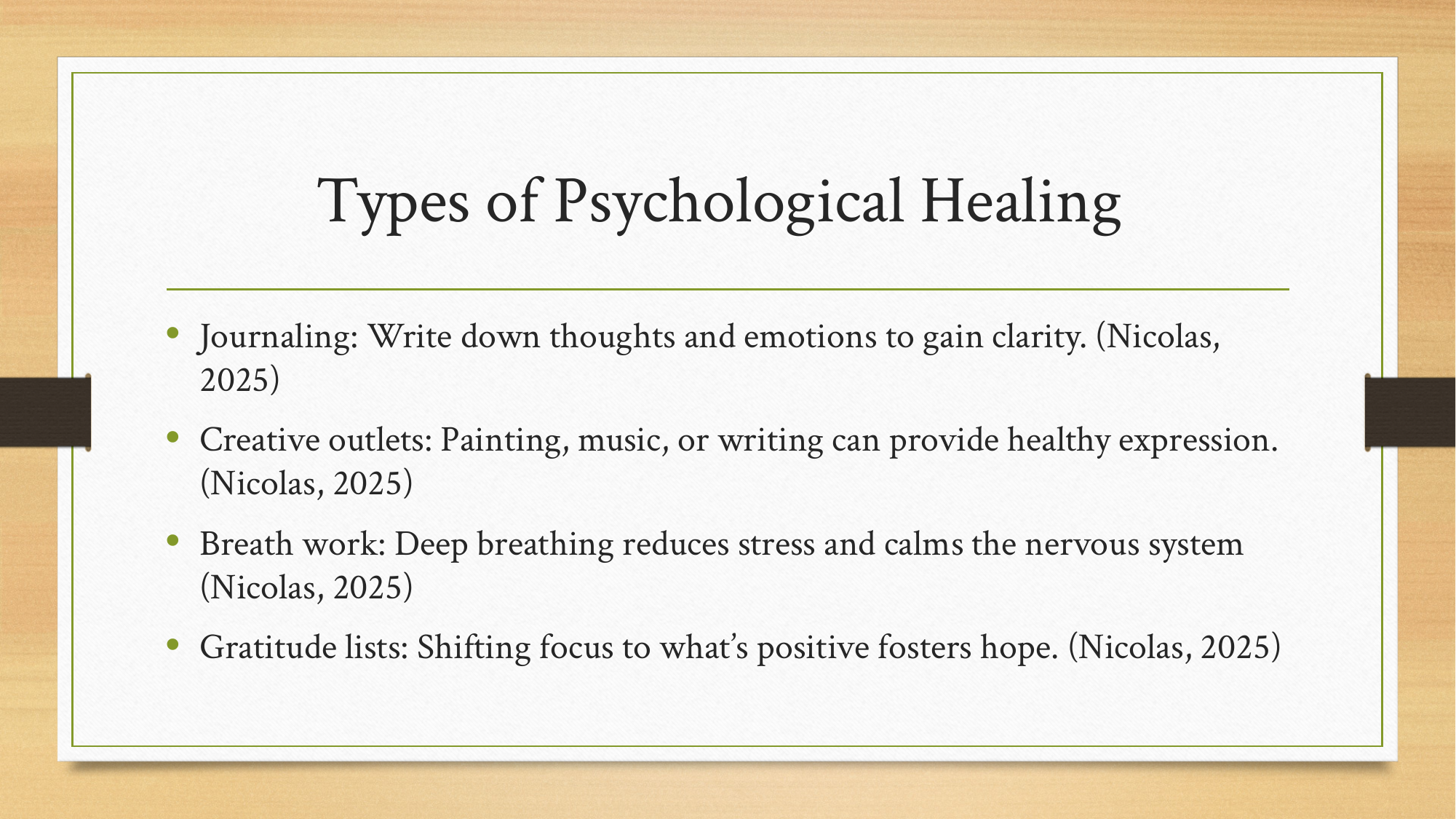

# Types of Psychological Healing
Journaling: Write down thoughts and emotions to gain clarity. (Nicolas, 2025)
Creative outlets: Painting, music, or writing can provide healthy expression. (Nicolas, 2025)
Breath work: Deep breathing reduces stress and calms the nervous system (Nicolas, 2025)
Gratitude lists: Shifting focus to what’s positive fosters hope. (Nicolas, 2025)